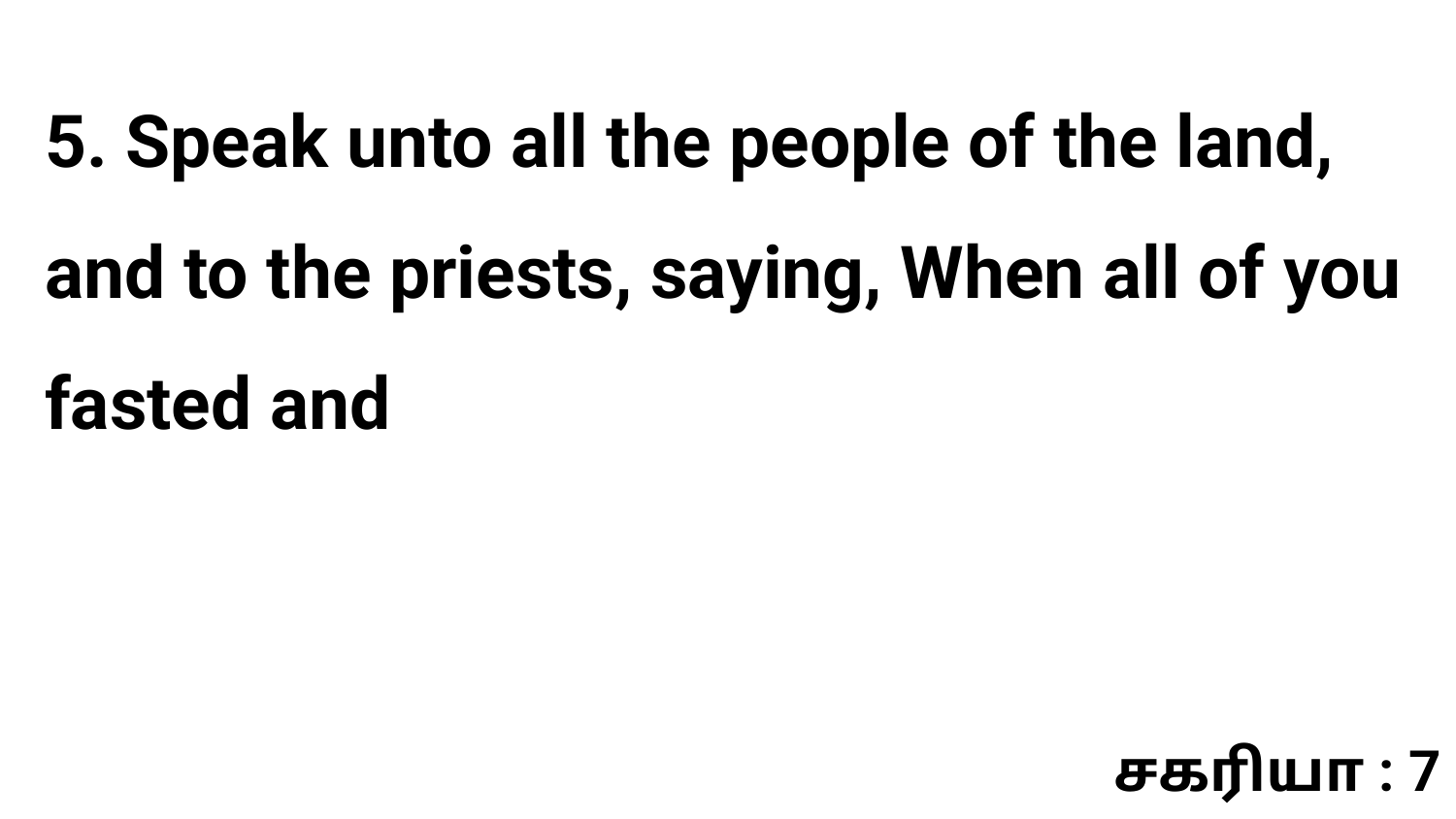

5. Speak unto all the people of the land, and to the priests, saying, When all of you fasted and
சகரியா : 7